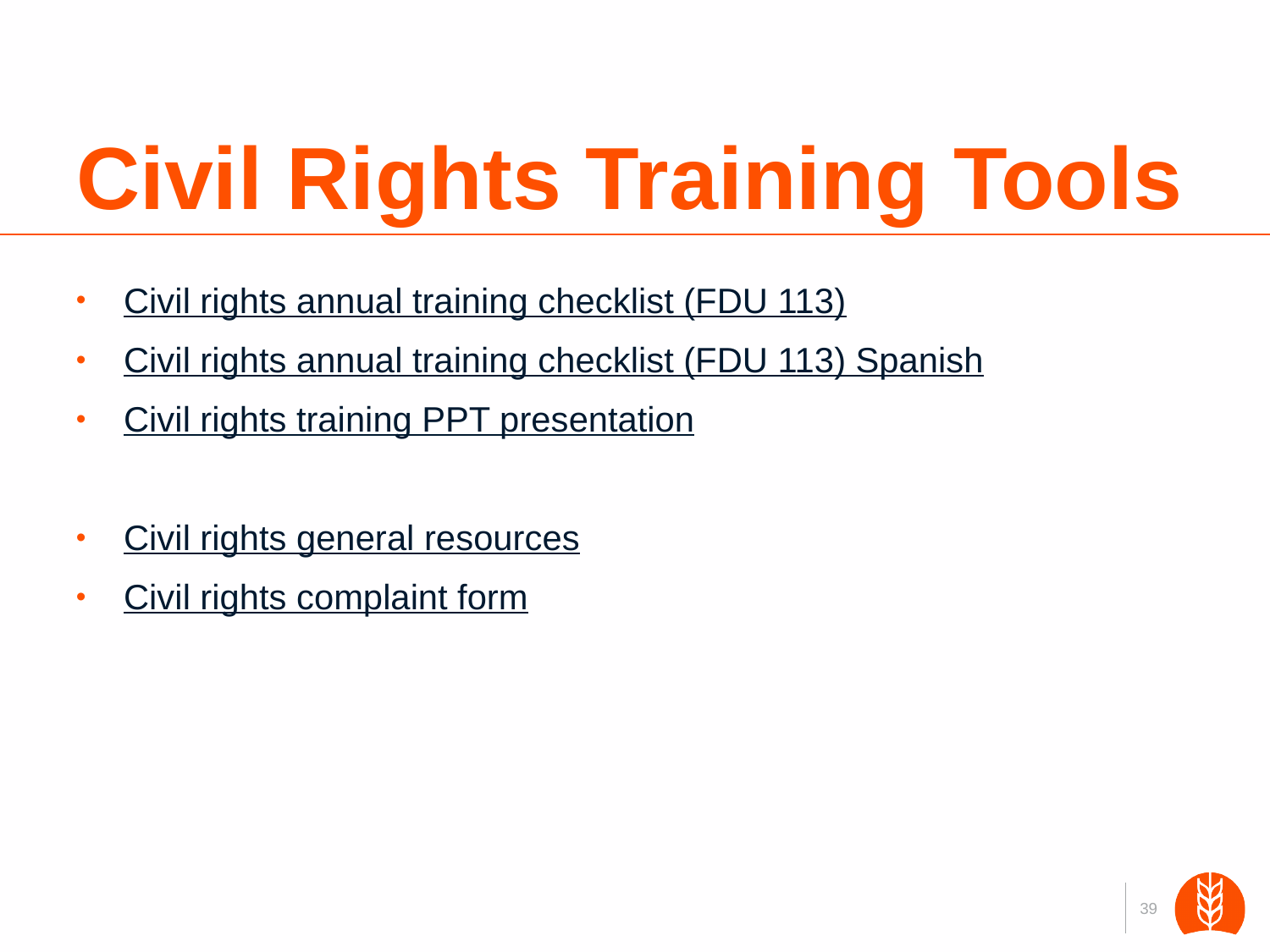

# Civil Rights Training Tools
Civil rights annual training checklist (FDU 113)
Civil rights annual training checklist (FDU 113) Spanish
Civil rights training PPT presentation

Civil rights general resources
Civil rights complaint form
39